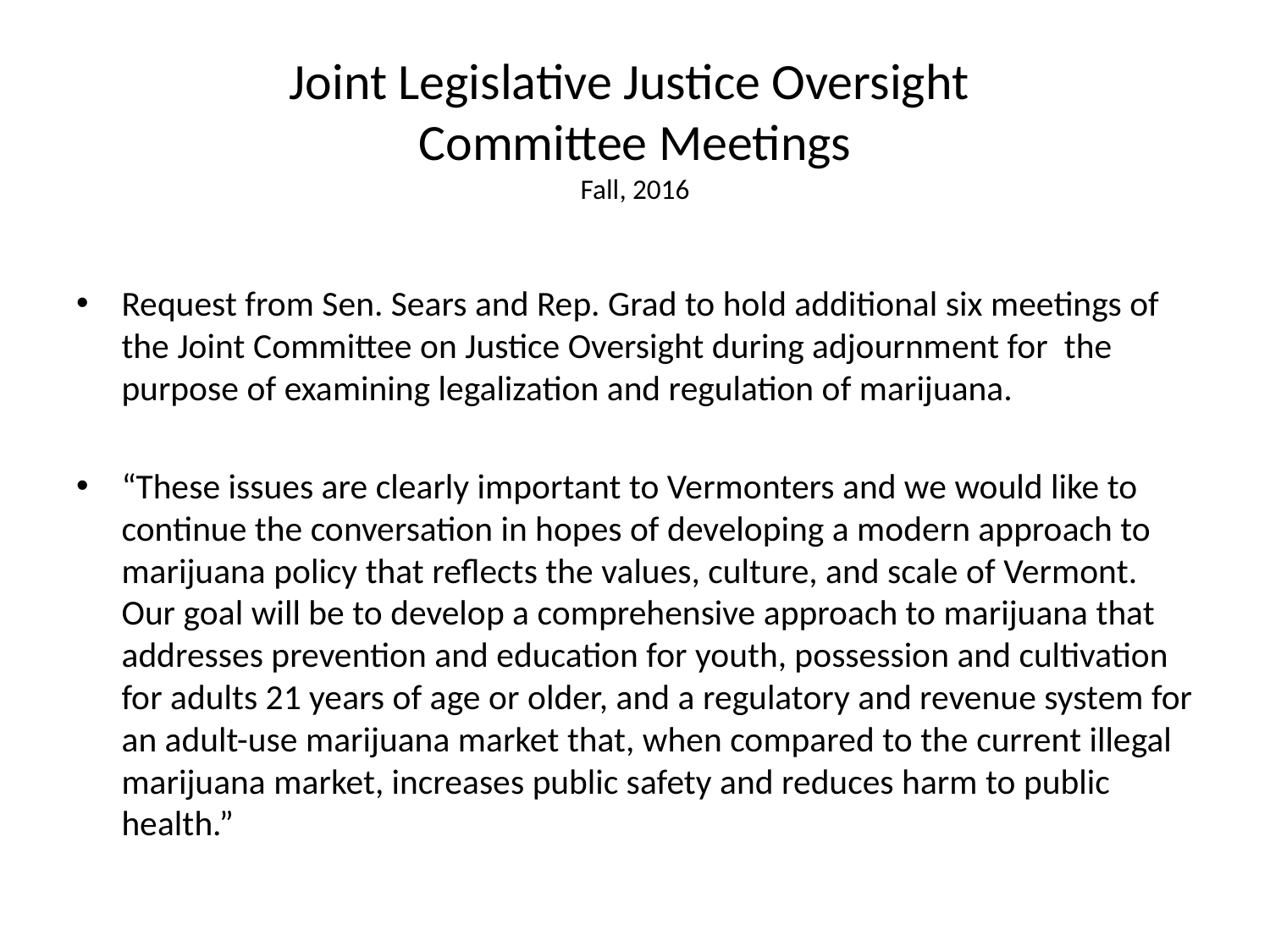

# Joint Legislative Justice Oversight Committee Meetings Fall, 2016
Request from Sen. Sears and Rep. Grad to hold additional six meetings of the Joint Committee on Justice Oversight during adjournment for  the purpose of examining legalization and regulation of marijuana.

“These issues are clearly important to Vermonters and we would like to continue the conversation in hopes of developing a modern approach to marijuana policy that reflects the values, culture, and scale of Vermont.  Our goal will be to develop a comprehensive approach to marijuana that addresses prevention and education for youth, possession and cultivation for adults 21 years of age or older, and a regulatory and revenue system for an adult-use marijuana market that, when compared to the current illegal marijuana market, increases public safety and reduces harm to public health.”